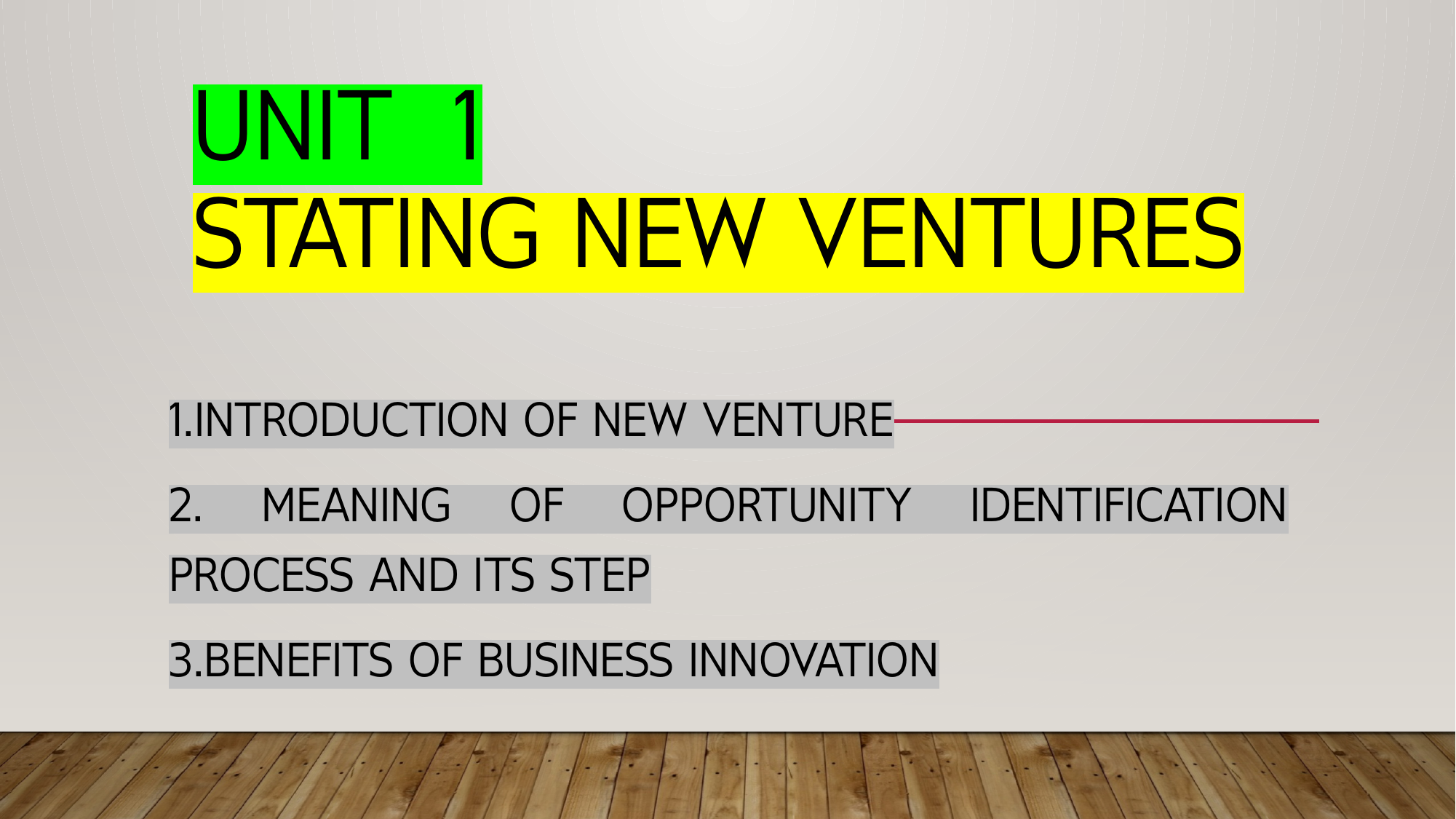

# UNIT  1 Stating New Ventures
1.Introduction of New Venture
2. Meaning of opportunity identification process and its step
3.Benefits of Business innovation